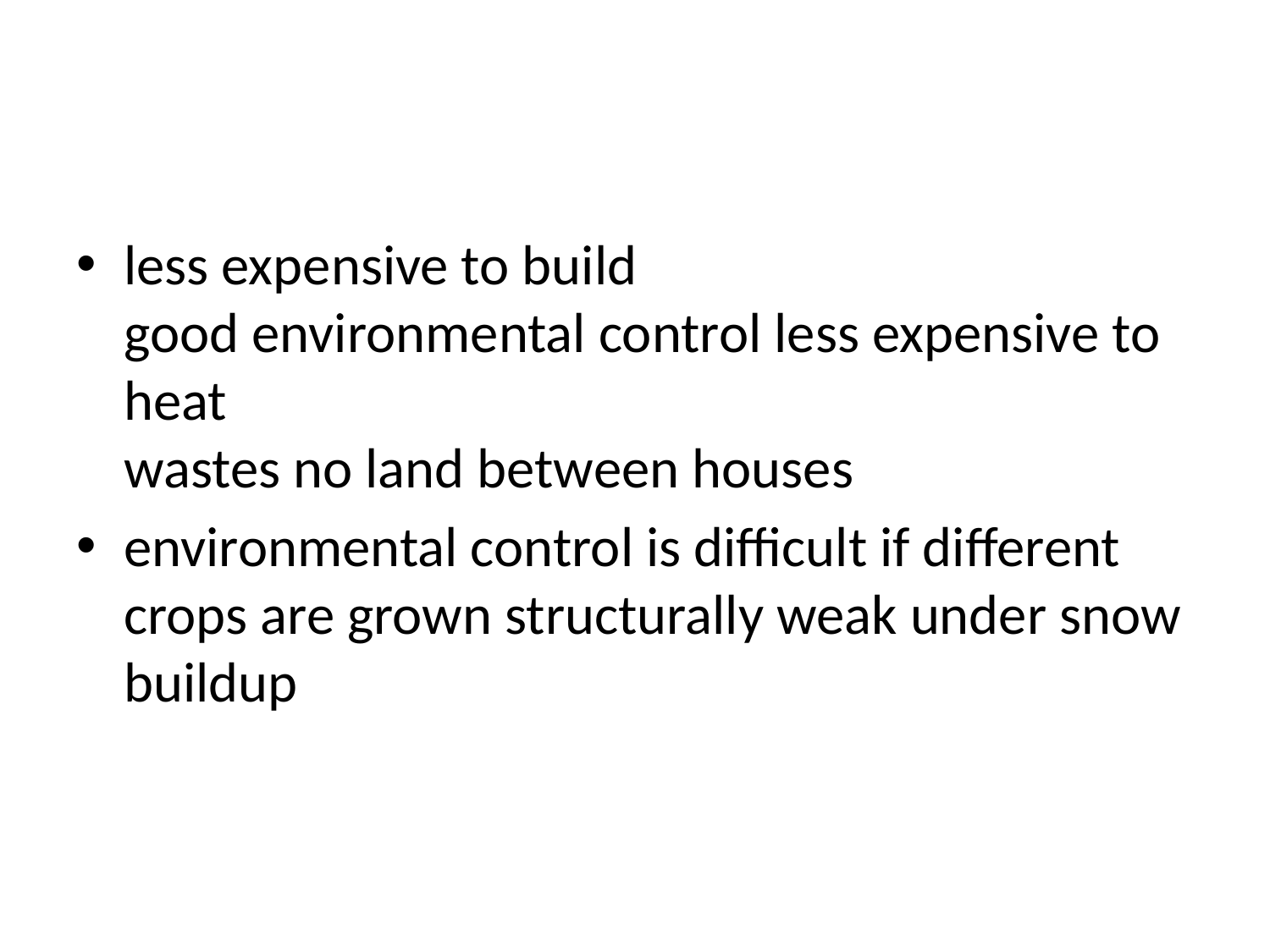

#
less expensive to build
good environmental control less expensive to heat
wastes no land between houses
environmental control is difficult if different crops are grown structurally weak under snow buildup